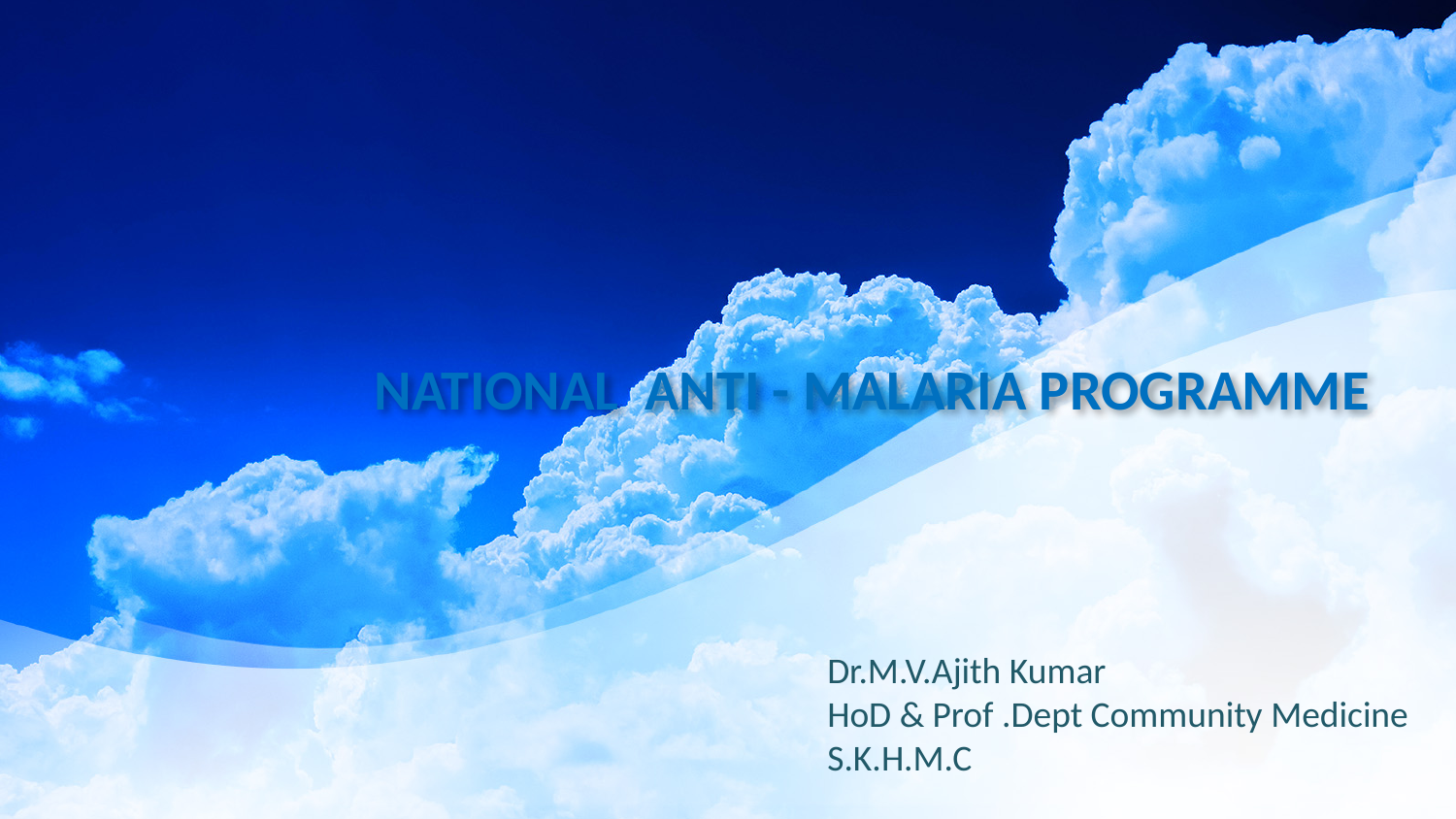

# NATIONAL  ANTI - MALARIA PROGRAMME
Dr.M.V.Ajith Kumar
HoD & Prof .Dept Community Medicine
S.K.H.M.C